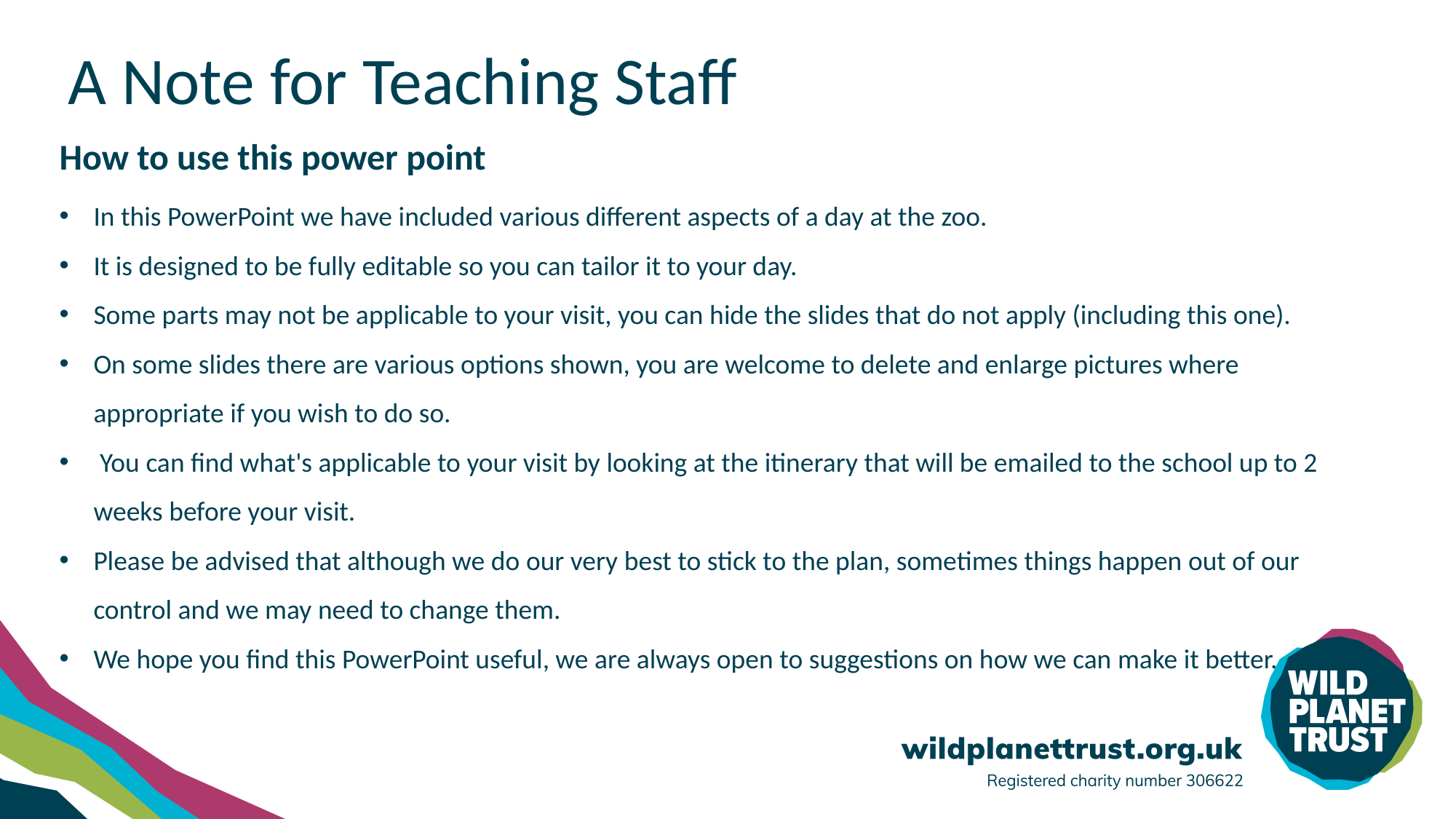

# A Note for Teaching Staff
How to use this power point
In this PowerPoint we have included various different aspects of a day at the zoo.
It is designed to be fully editable so you can tailor it to your day.
Some parts may not be applicable to your visit, you can hide the slides that do not apply (including this one).
On some slides there are various options shown, you are welcome to delete and enlarge pictures where appropriate if you wish to do so.
 You can find what's applicable to your visit by looking at the itinerary that will be emailed to the school up to 2 weeks before your visit.
Please be advised that although we do our very best to stick to the plan, sometimes things happen out of our control and we may need to change them.
We hope you find this PowerPoint useful, we are always open to suggestions on how we can make it better.